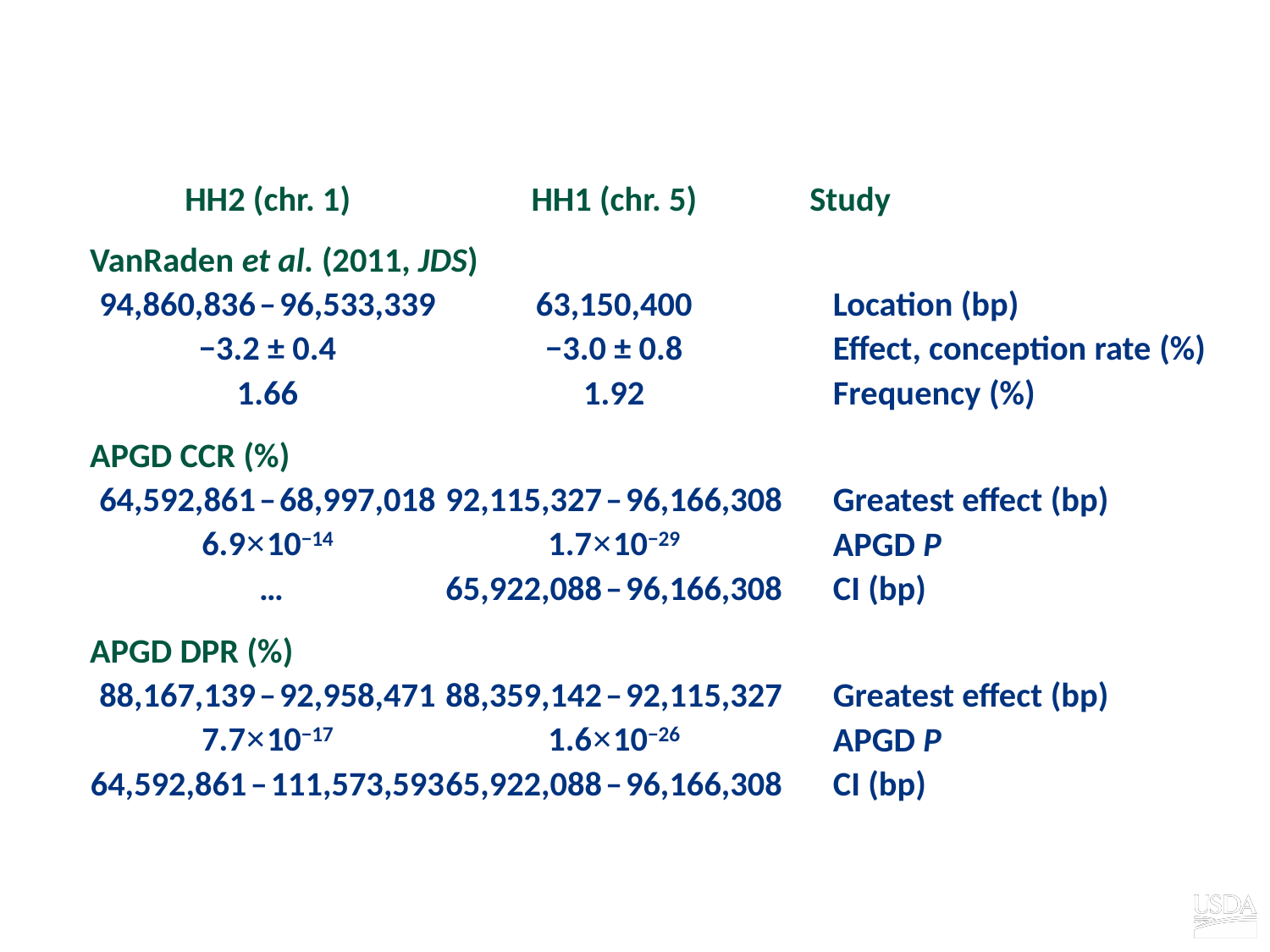

# Study comparison
| HH2 (chr. 1) | HH1 (chr. 5) | Study |
| --- | --- | --- |
| VanRaden et al. (2011, JDS) |  |  |
| 94,860,836 – 96,533,339 | 63,150,400 | Location (bp) |
| −3.2 ± 0.4 | −3.0 ± 0.8 | Effect, conception rate (%) |
| 1.66 | 1.92 | Frequency (%) |
| APGD CCR (%) |  |  |
| 64,592,861 – 68,997,018 | 92,115,327 – 96,166,308 | Greatest effect (bp) |
| 6.9×10−14 | 1.7×10−29 | APGD P |
| … | 65,922,088 – 96,166,308 | CI (bp) |
| APGD DPR (%) |  |  |
| 88,167,139 – 92,958,471 | 88,359,142 – 92,115,327 | Greatest effect (bp) |
| 7.7×10−17 | 1.6×10−26 | APGD P |
| 64,592,861 – 111,573,593 | 65,922,088 – 96,166,308 | CI (bp) |